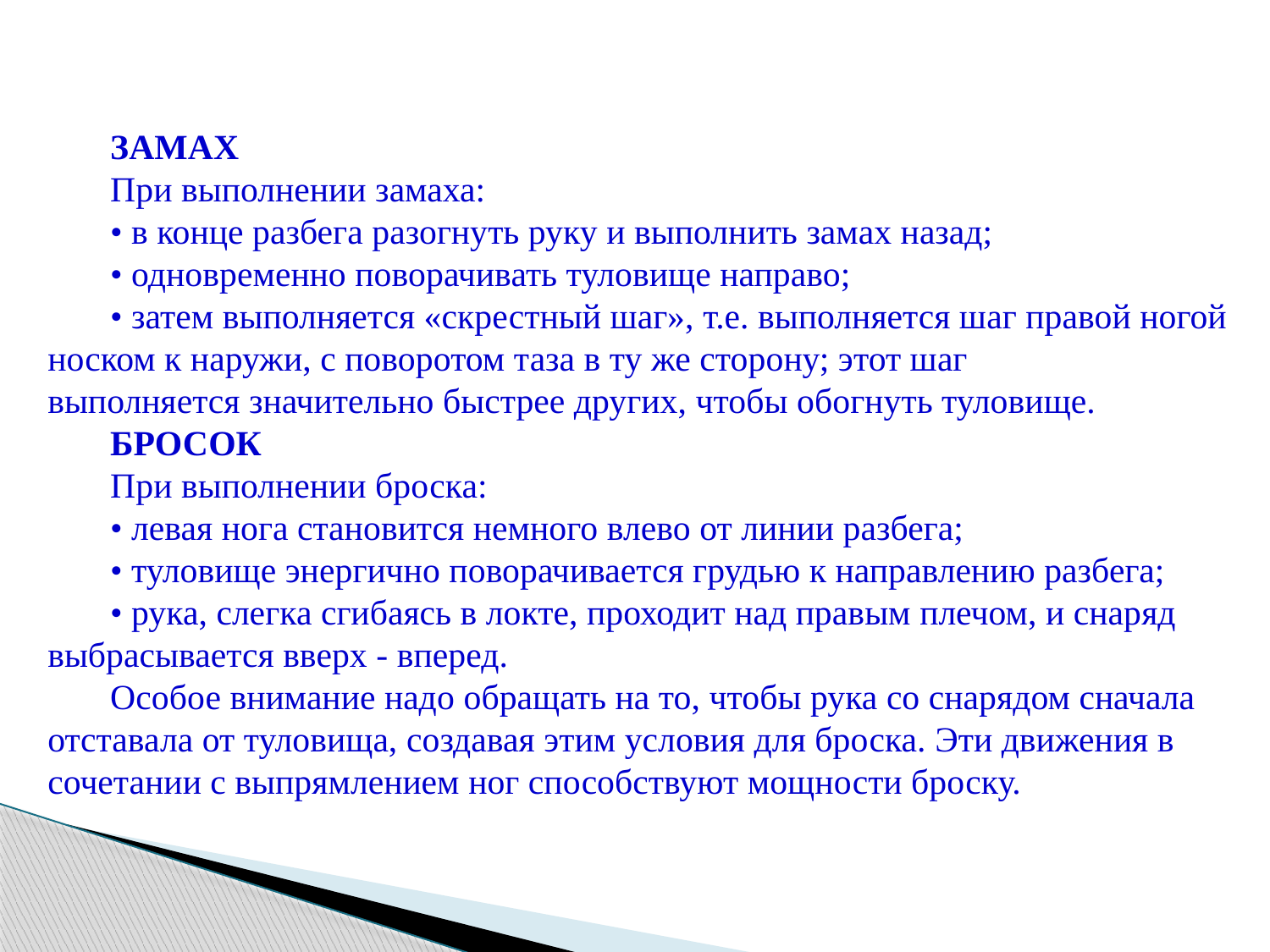

ЗАМАХ
При выполнении замаха:
• в конце разбега разогнуть руку и выполнить замах назад;
• одновременно поворачивать туловище направо;
• затем выполняется «скрестный шаг», т.е. выполняется шаг правой ногой носком к наружи, с поворотом таза в ту же сторону; этот шаг
выполняется значительно быстрее других, чтобы обогнуть туловище.
БРОСОК
При выполнении броска:
• левая нога становится немного влево от линии разбега;
• туловище энергично поворачивается грудью к направлению разбега;
• рука, слегка сгибаясь в локте, проходит над правым плечом, и снаряд
выбрасывается вверх - вперед.
Особое внимание надо обращать на то, чтобы рука со снарядом сначала отставала от туловища, создавая этим условия для броска. Эти движения в сочетании с выпрямлением ног способствуют мощности броску.